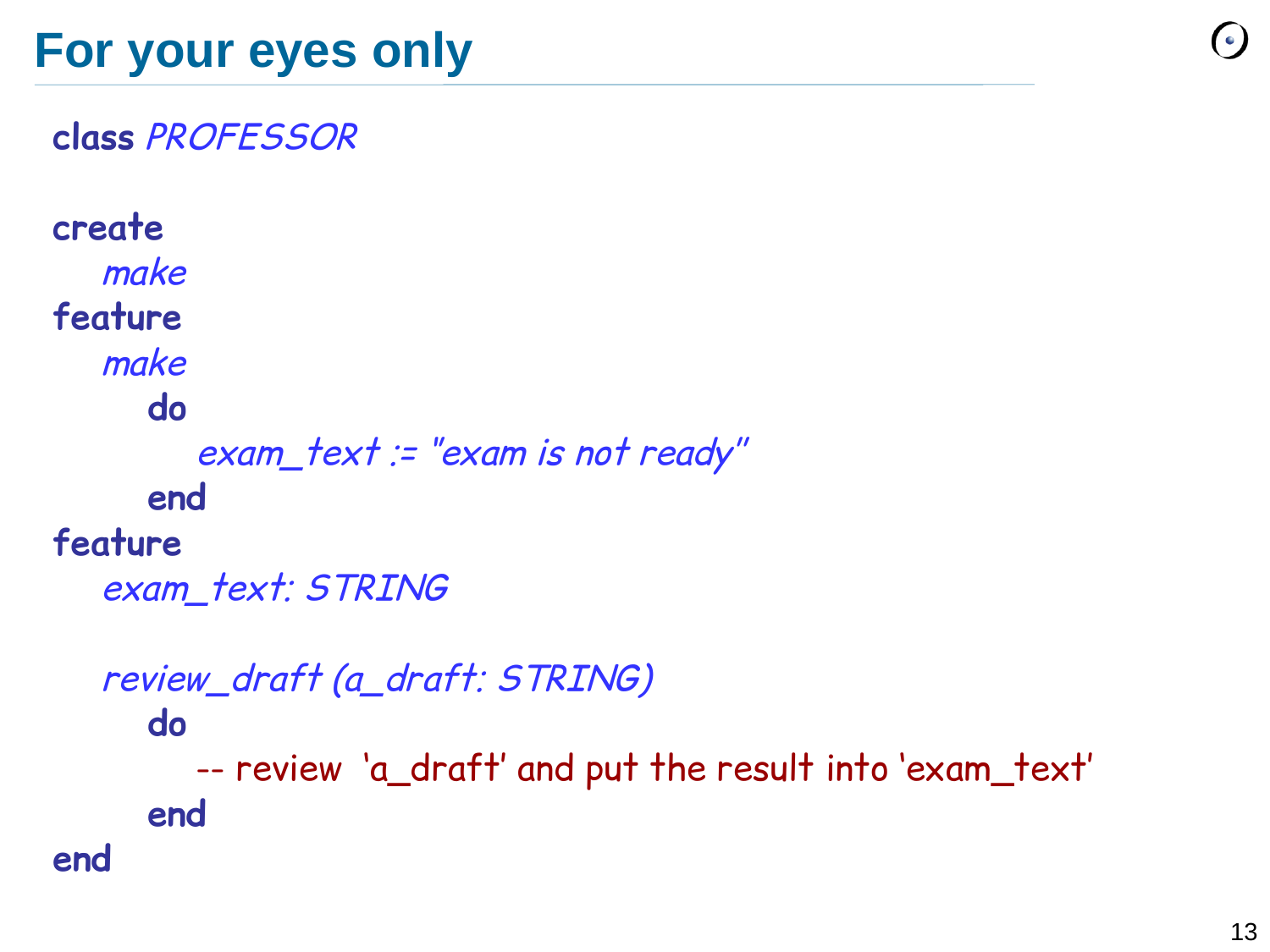

# For your eyes only
class PROFESSOR

create
	make
feature
	make
		do
			exam_text := ‘’exam is not ready’’
		end
feature
	exam_text: STRING

	review_draft (a_draft: STRING)
		do
		 	-- review  ‘a_draft’ and put the result into ‘exam_text’
		end
end